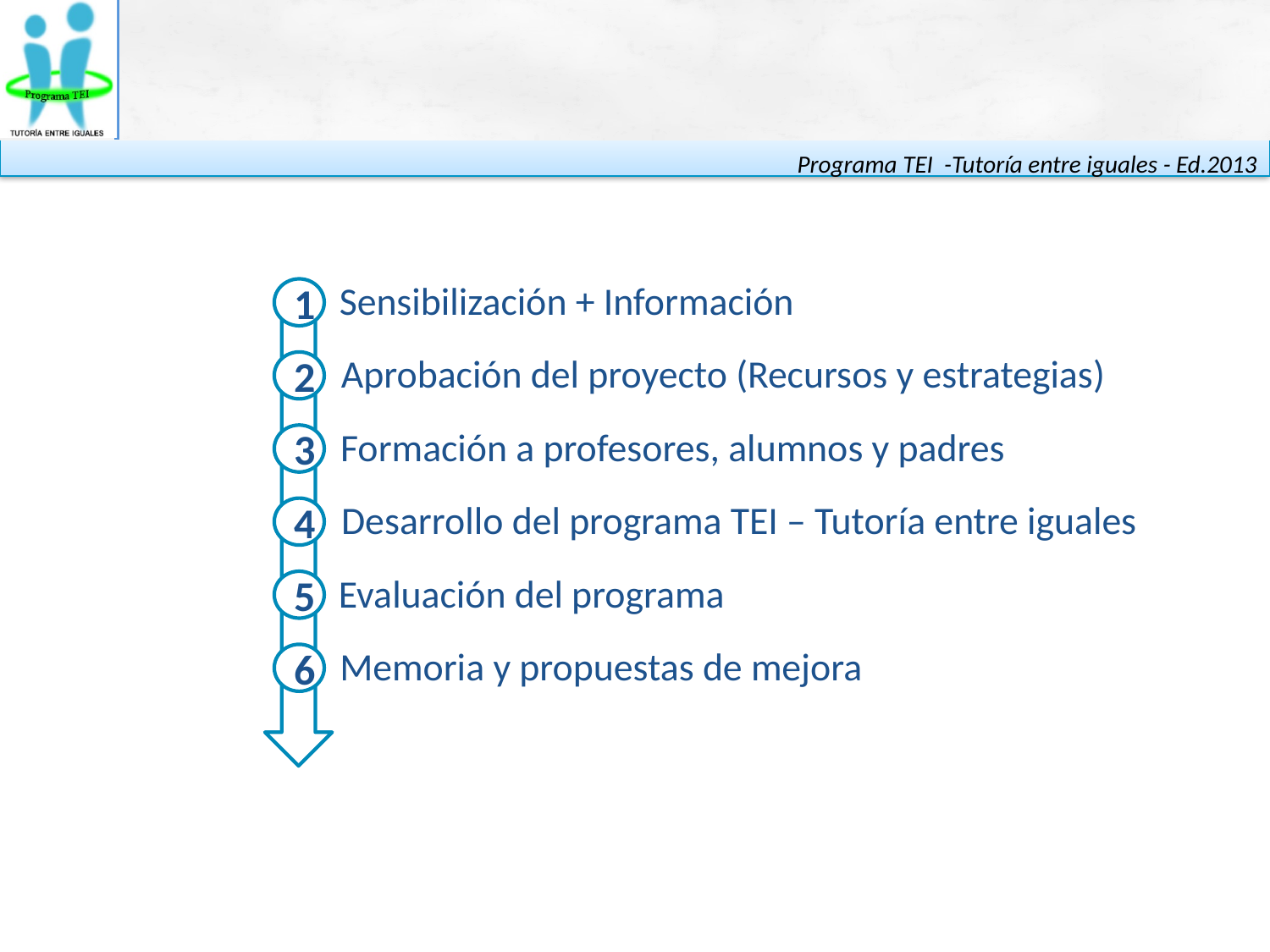

Sensibilización + Información
1
Aprobación del proyecto (Recursos y estrategias)
2
Formación a profesores, alumnos y padres
3
Desarrollo del programa TEI – Tutoría entre iguales
4
Evaluación del programa
5
Memoria y propuestas de mejora
6